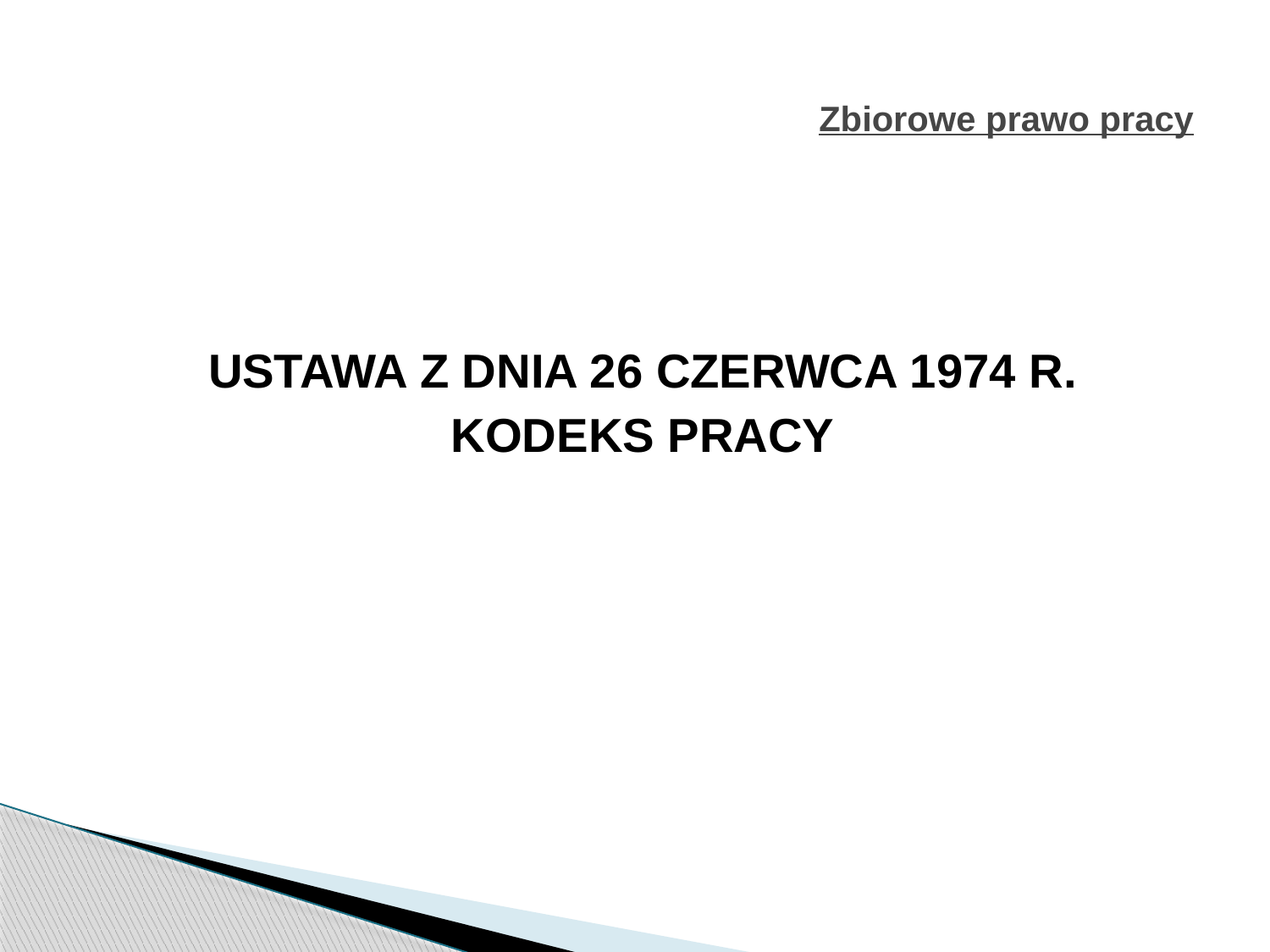

# Zbiorowe prawo pracy

USTAWA Z DNIA 26 CZERWCA 1974 R.
KODEKS PRACY